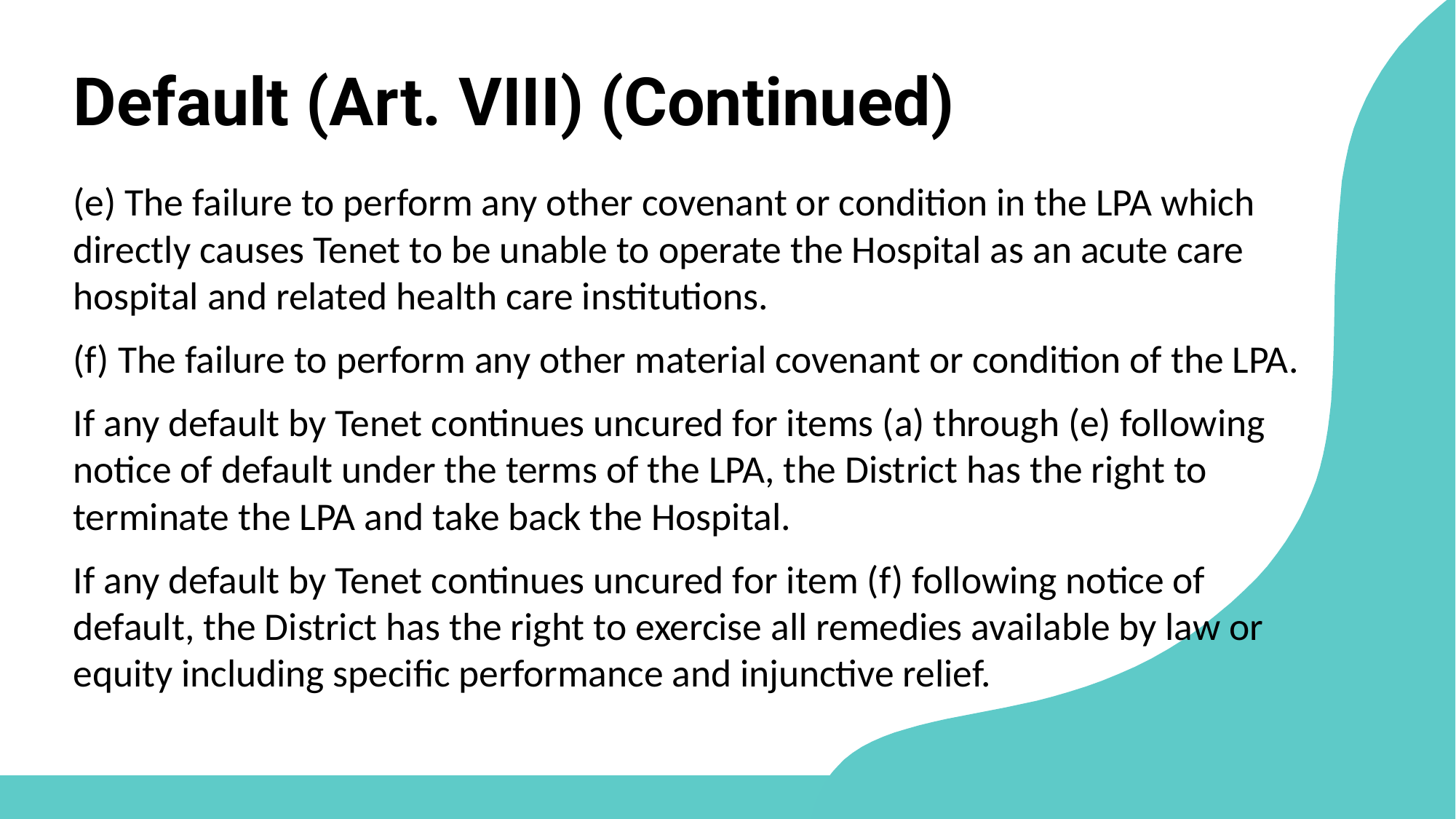

Default (Art. VIII) (Continued)
(e) The failure to perform any other covenant or condition in the LPA which directly causes Tenet to be unable to operate the Hospital as an acute care hospital and related health care institutions.
(f) The failure to perform any other material covenant or condition of the LPA.
If any default by Tenet continues uncured for items (a) through (e) following notice of default under the terms of the LPA, the District has the right to terminate the LPA and take back the Hospital.
If any default by Tenet continues uncured for item (f) following notice of default, the District has the right to exercise all remedies available by law or equity including specific performance and injunctive relief.